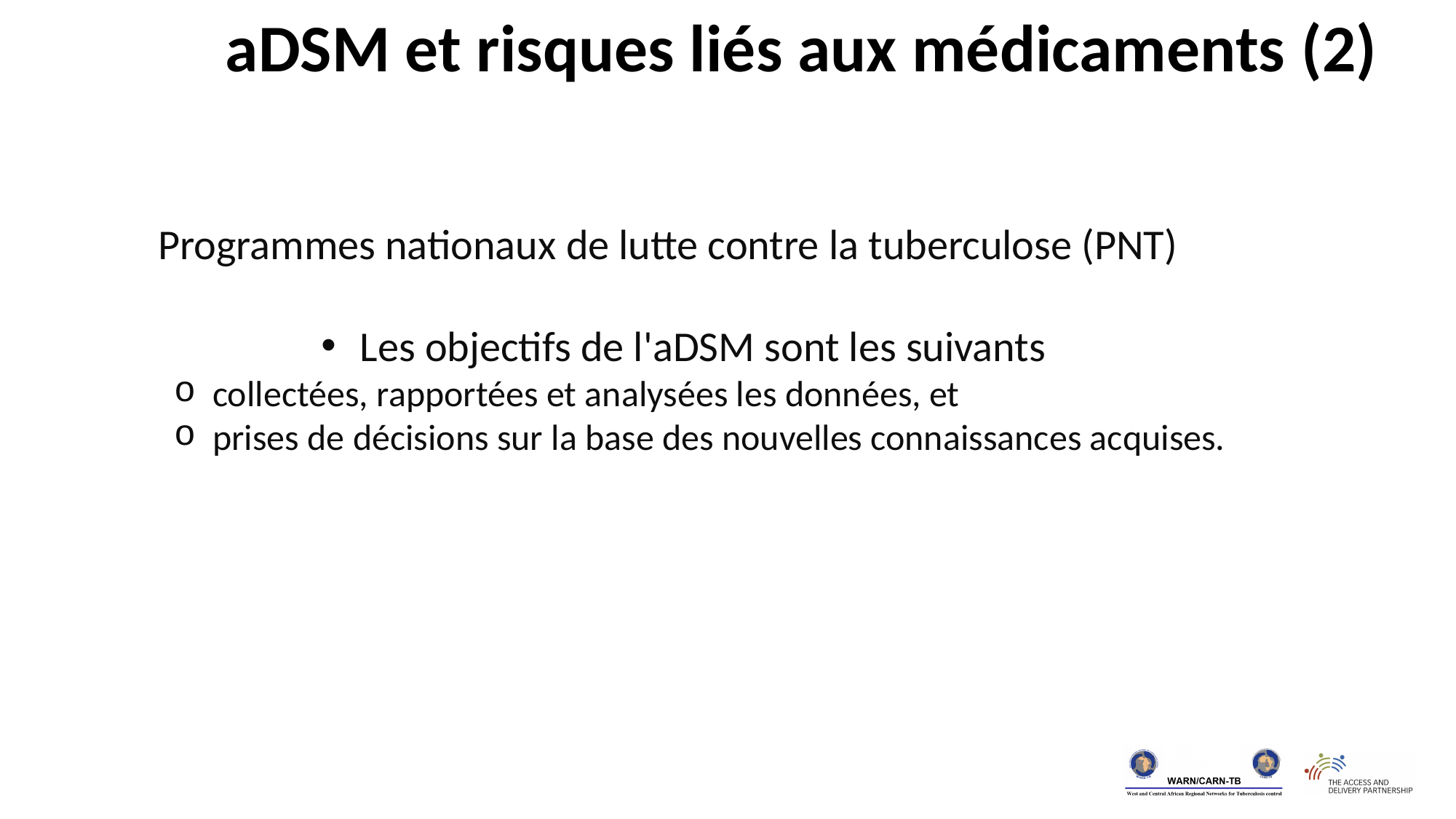

aDSM et risques liés aux médicaments (2)
Programmes nationaux de lutte contre la tuberculose (PNT)

Les objectifs de l'aDSM sont les suivants
collectées, rapportées et analysées les données, et
prises de décisions sur la base des nouvelles connaissances acquises.